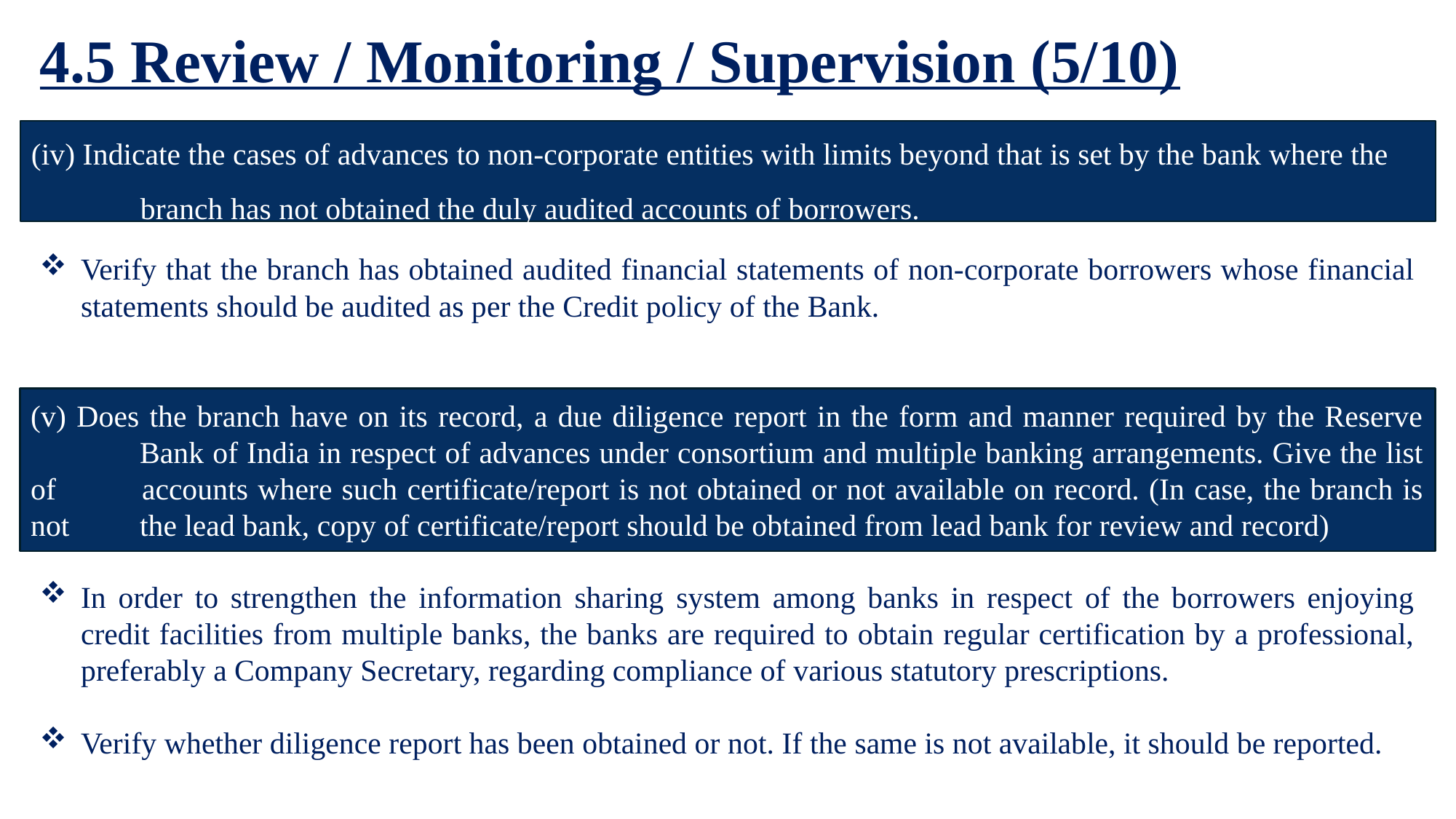

4.5 Review / Monitoring / Supervision (5/10)

Verify that the branch has obtained audited financial statements of non-corporate borrowers whose financial statements should be audited as per the Credit policy of the Bank.

In order to strengthen the information sharing system among banks in respect of the borrowers enjoying credit facilities from multiple banks, the banks are required to obtain regular certification by a professional, preferably a Company Secretary, regarding compliance of various statutory prescriptions.

Verify whether diligence report has been obtained or not. If the same is not available, it should be reported.
(iv) Indicate the cases of advances to non-corporate entities with limits beyond that is set by the bank where the 	branch has not obtained the duly audited accounts of borrowers.
(v) Does the branch have on its record, a due diligence report in the form and manner required by the Reserve 	Bank of India in respect of advances under consortium and multiple banking arrangements. Give the list of 	accounts where such certificate/report is not obtained or not available on record. (In case, the branch is not 	the lead bank, copy of certificate/report should be obtained from lead bank for review and record)
44
LFAR (Credit Appraisal, Monitoring and Large Advances) | Ernakulam Branch of SIRC of ICAI | 18th March, 2026